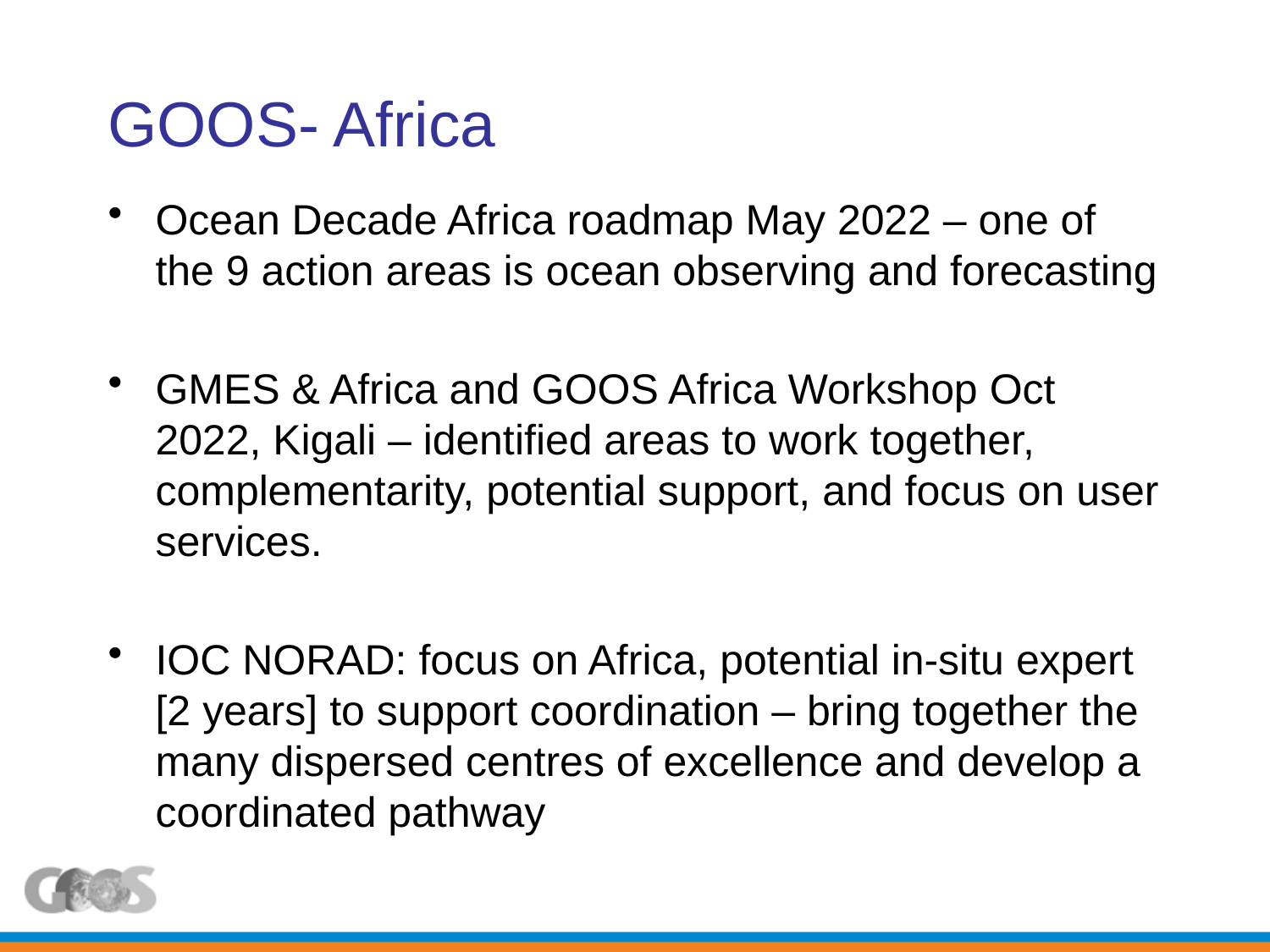

# GOOS- Africa
Ocean Decade Africa roadmap May 2022 – one of the 9 action areas is ocean observing and forecasting

GMES & Africa and GOOS Africa Workshop Oct 2022, Kigali – identified areas to work together, complementarity, potential support, and focus on user services.

IOC NORAD: focus on Africa, potential in-situ expert [2 years] to support coordination – bring together the many dispersed centres of excellence and develop a coordinated pathway